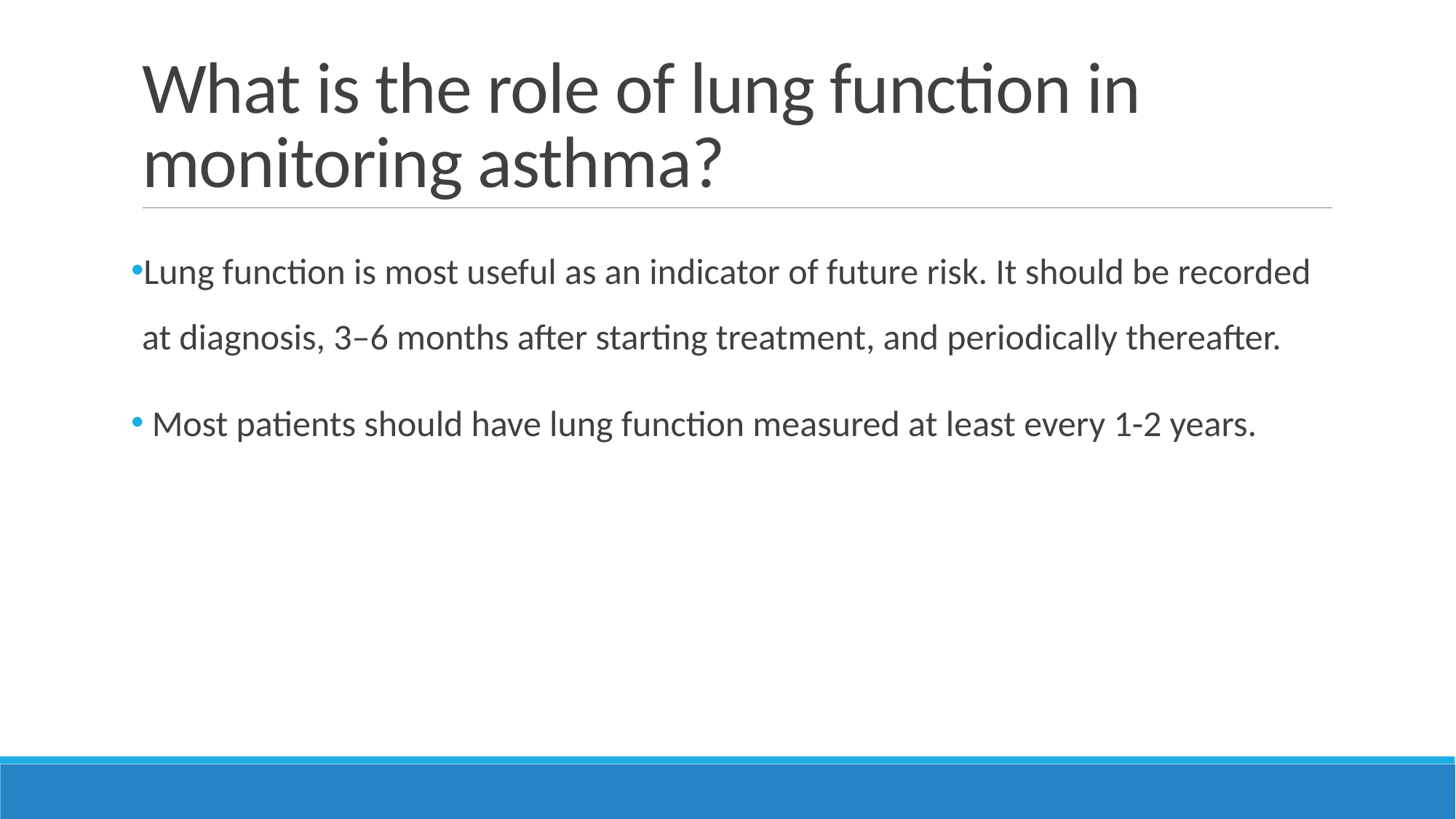

# What is the role of lung function in monitoring asthma?
Lung function is most useful as an indicator of future risk. It should be recorded at diagnosis, 3–6 months after starting treatment, and periodically thereafter.
 Most patients should have lung function measured at least every 1-2 years.